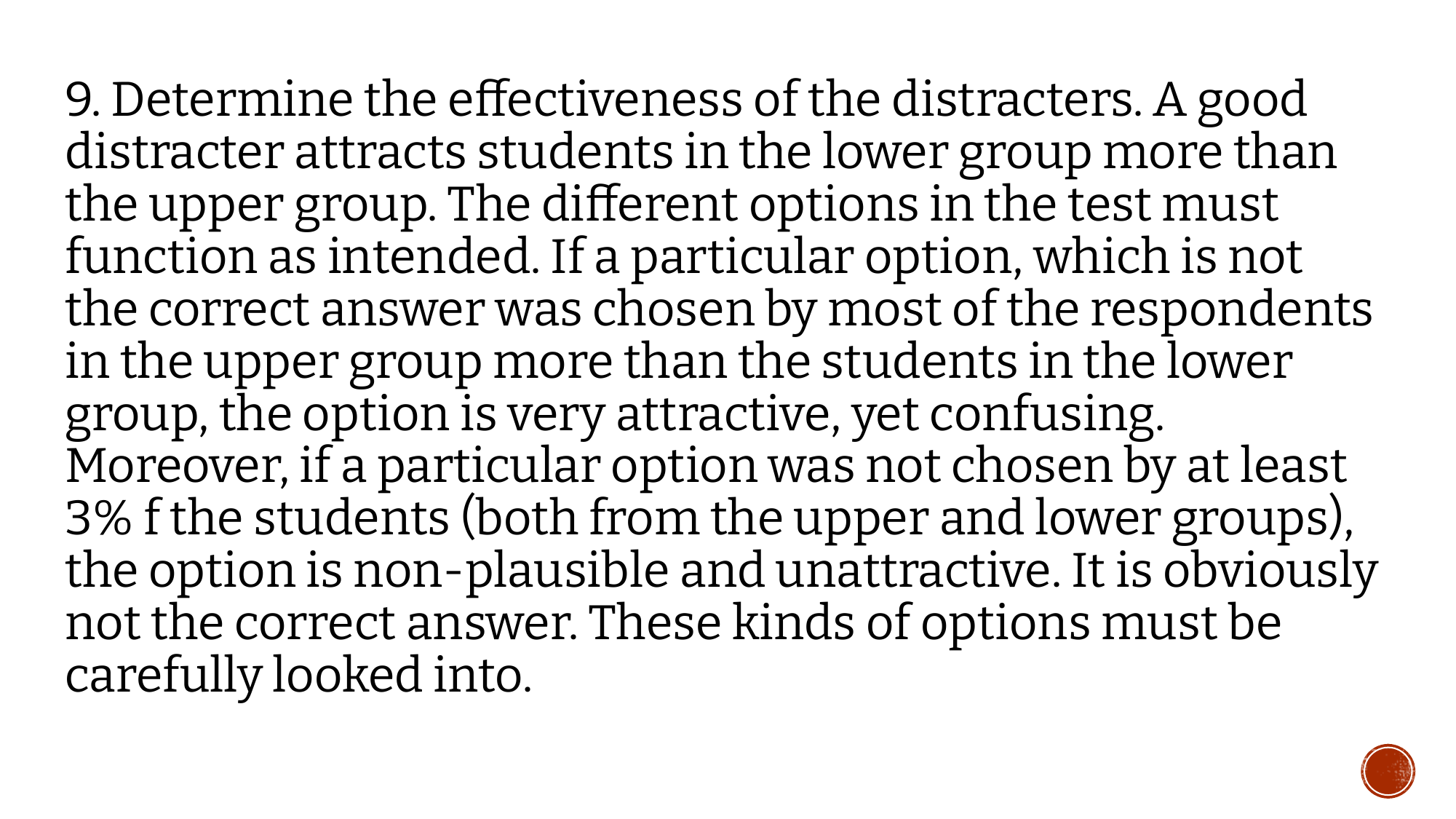

9. Determine the effectiveness of the distracters. A good distracter attracts students in the lower group more than the upper group. The different options in the test must function as intended. If a particular option, which is not the correct answer was chosen by most of the respondents in the upper group more than the students in the lower group, the option is very attractive, yet confusing. Moreover, if a particular option was not chosen by at least 3% f the students (both from the upper and lower groups), the option is non-plausible and unattractive. It is obviously not the correct answer. These kinds of options must be carefully looked into.